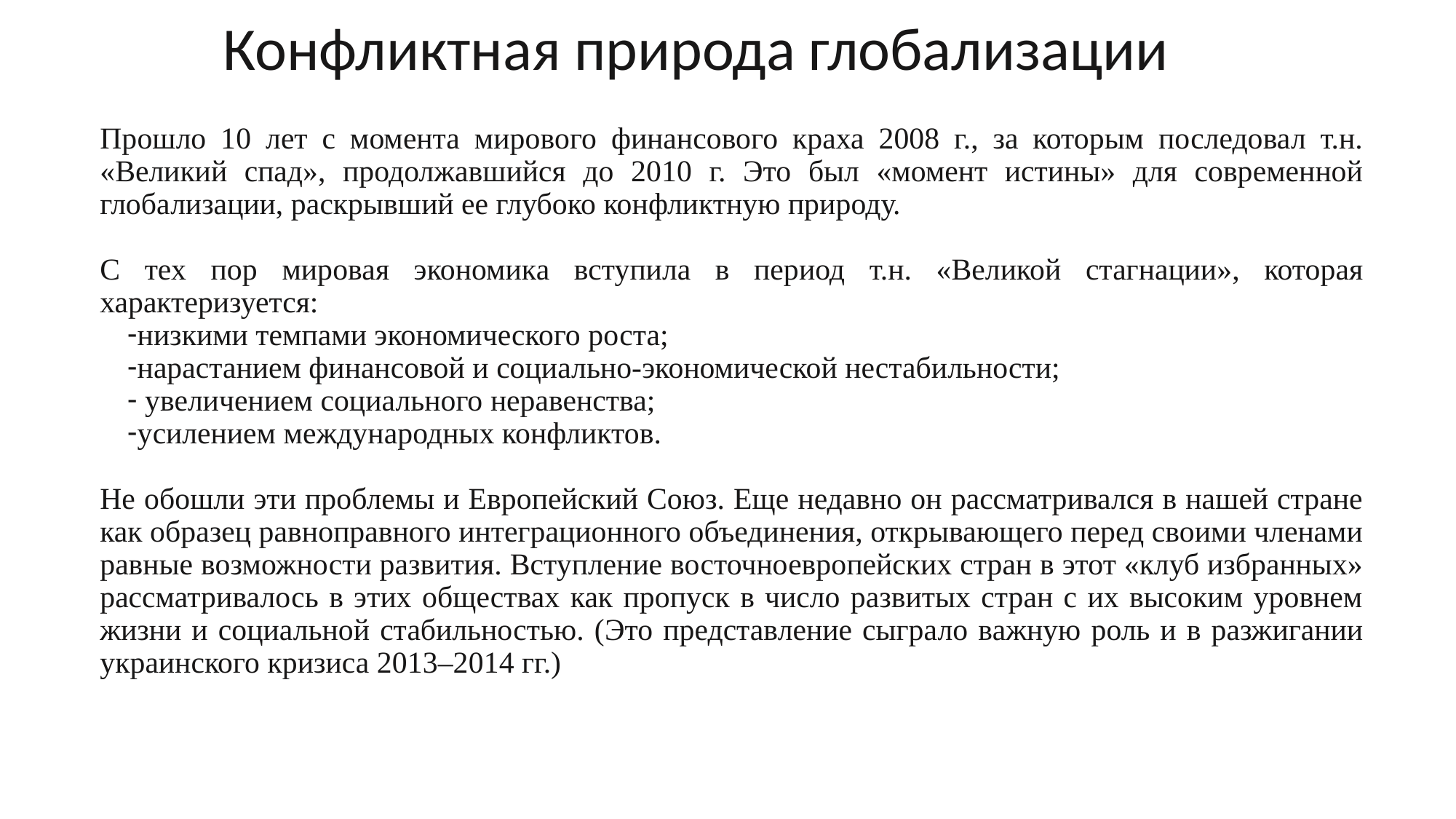

# Конфликтная природа глобализации
Прошло 10 лет с момента мирового финансового краха 2008 г., за которым последовал т.н. «Великий спад», продолжавшийся до 2010 г. Это был «момент истины» для современной глобализации, раскрывший ее глубоко конфликтную природу.

С тех пор мировая экономика вступила в период т.н. «Великой стагнации», которая характеризуется:
низкими темпами экономического роста;
нарастанием финансовой и социально-экономической нестабильности;
 увеличением социального неравенства;
усилением международных конфликтов.

Не обошли эти проблемы и Европейский Союз. Еще недавно он рассматривался в нашей стране как образец равноправного интеграционного объединения, открывающего перед своими членами равные возможности развития. Вступление восточноевропейских стран в этот «клуб избранных» рассматривалось в этих обществах как пропуск в число развитых стран с их высоким уровнем жизни и социальной стабильностью. (Это представление сыграло важную роль и в разжигании украинского кризиса 2013–2014 гг.)